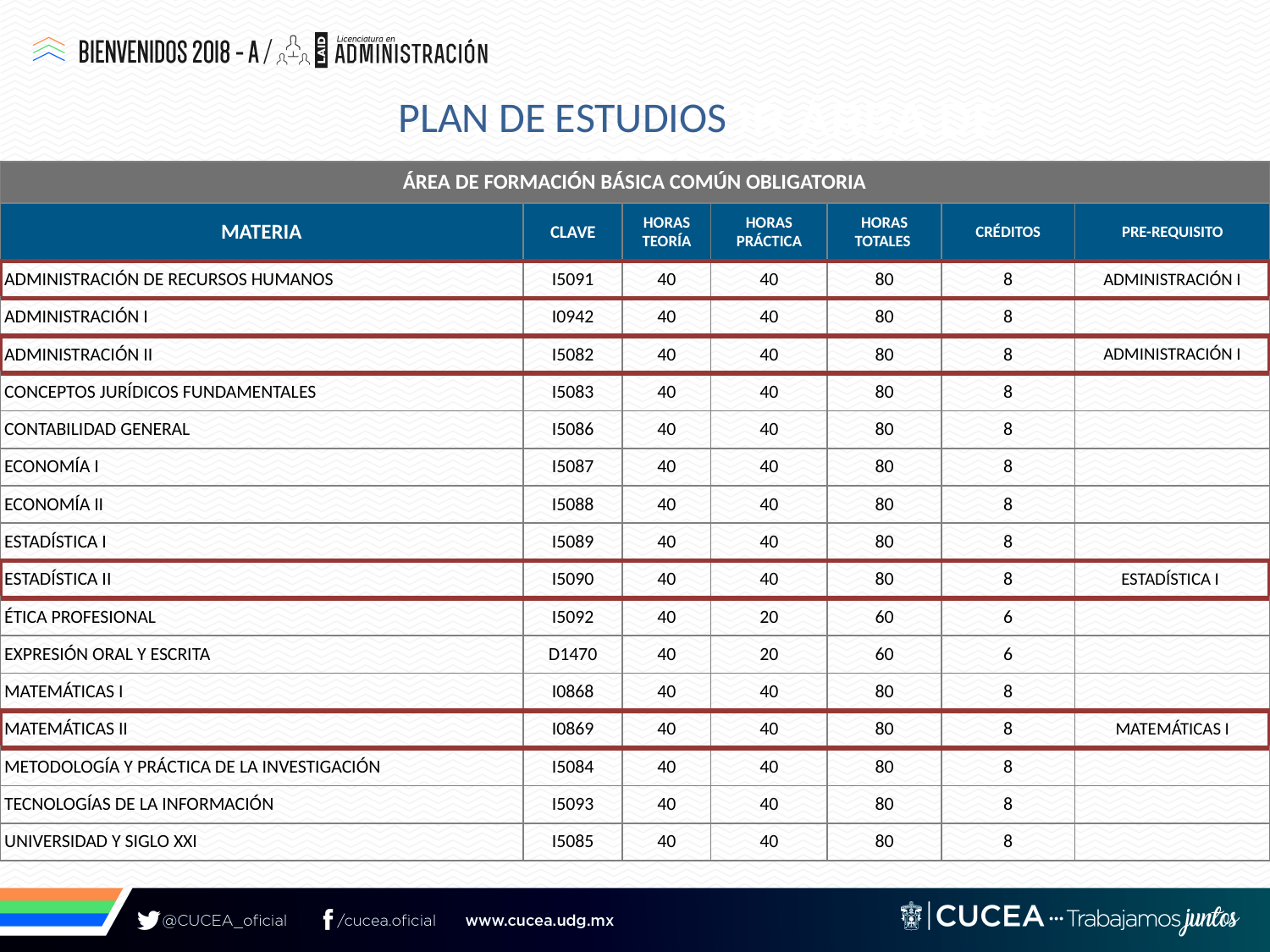

# Plan De Estudios
Materias por Área de Formación
| ÁREA DE FORMACIÓN BÁSICA COMÚN OBLIGATORIA |  |  |  |  |  |  |
| --- | --- | --- | --- | --- | --- | --- |
| MATERIA | CLAVE | HORAS TEORÍA | HORAS PRÁCTICA | HORAS TOTALES | CRÉDITOS | PRE-REQUISITO |
| ADMINISTRACIÓN DE RECURSOS HUMANOS | I5091 | 40 | 40 | 80 | 8 | ADMINISTRACIÓN I |
| ADMINISTRACIÓN I | I0942 | 40 | 40 | 80 | 8 |  |
| ADMINISTRACIÓN II | I5082 | 40 | 40 | 80 | 8 | ADMINISTRACIÓN I |
| CONCEPTOS JURÍDICOS FUNDAMENTALES | I5083 | 40 | 40 | 80 | 8 |  |
| CONTABILIDAD GENERAL | I5086 | 40 | 40 | 80 | 8 |  |
| ECONOMÍA I | I5087 | 40 | 40 | 80 | 8 |  |
| ECONOMÍA II | I5088 | 40 | 40 | 80 | 8 |  |
| ESTADÍSTICA I | I5089 | 40 | 40 | 80 | 8 |  |
| ESTADÍSTICA II | I5090 | 40 | 40 | 80 | 8 | ESTADÍSTICA I |
| ÉTICA PROFESIONAL | I5092 | 40 | 20 | 60 | 6 |  |
| EXPRESIÓN ORAL Y ESCRITA | D1470 | 40 | 20 | 60 | 6 |  |
| MATEMÁTICAS I | I0868 | 40 | 40 | 80 | 8 |  |
| MATEMÁTICAS II | I0869 | 40 | 40 | 80 | 8 | MATEMÁTICAS I |
| METODOLOGÍA Y PRÁCTICA DE LA INVESTIGACIÓN | I5084 | 40 | 40 | 80 | 8 |  |
| TECNOLOGÍAS DE LA INFORMACIÓN | I5093 | 40 | 40 | 80 | 8 |  |
| UNIVERSIDAD Y SIGLO XXI | I5085 | 40 | 40 | 80 | 8 |  |